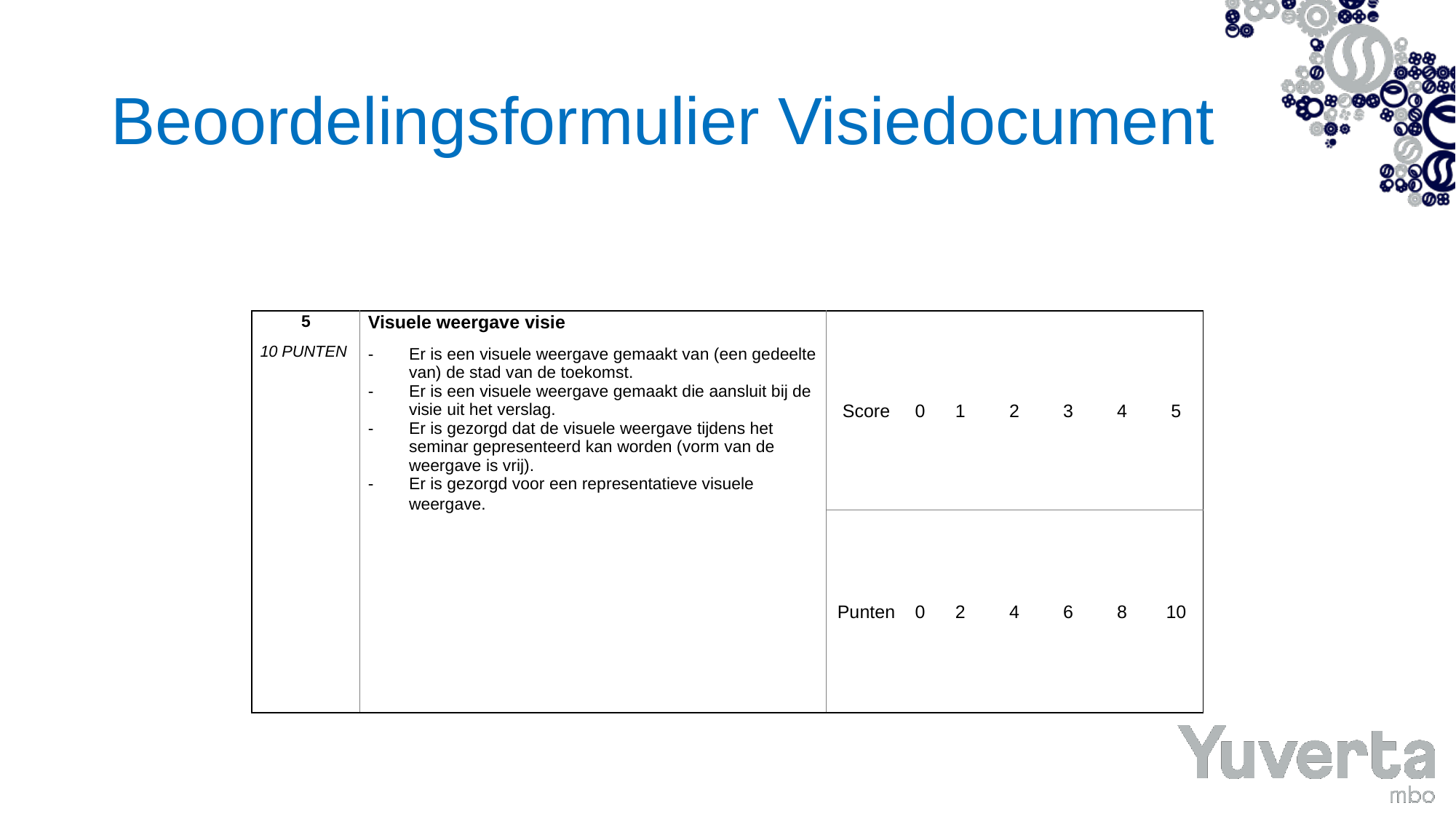

# Beoordelingsformulier Visiedocument
| 5 10 PUNTEN | Visuele weergave visie Er is een visuele weergave gemaakt van (een gedeelte van) de stad van de toekomst. Er is een visuele weergave gemaakt die aansluit bij de visie uit het verslag. Er is gezorgd dat de visuele weergave tijdens het seminar gepresenteerd kan worden (vorm van de weergave is vrij). Er is gezorgd voor een representatieve visuele weergave. | Score | 0 | 1 | 2 | 3 | 4 | 5 |
| --- | --- | --- | --- | --- | --- | --- | --- | --- |
|  |  | Punten | 0 | 2 | 4 | 6 | 8 | 10 |